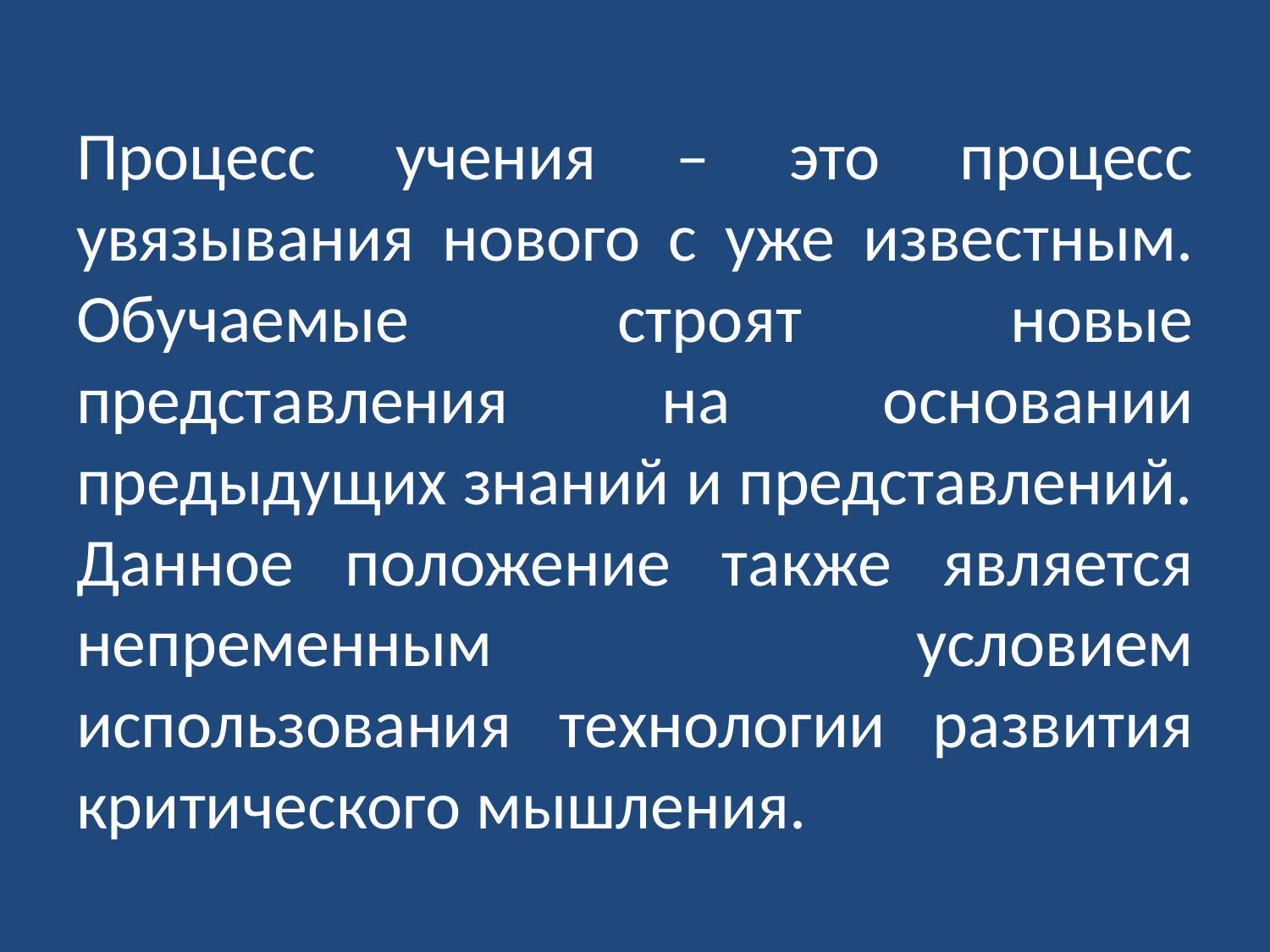

Процесс учения – это процесс увязывания нового с уже известным. Обучаемые строят новые представления на основании предыдущих знаний и представлений. Данное положение также является непременным условием использования технологии развития критического мышления.